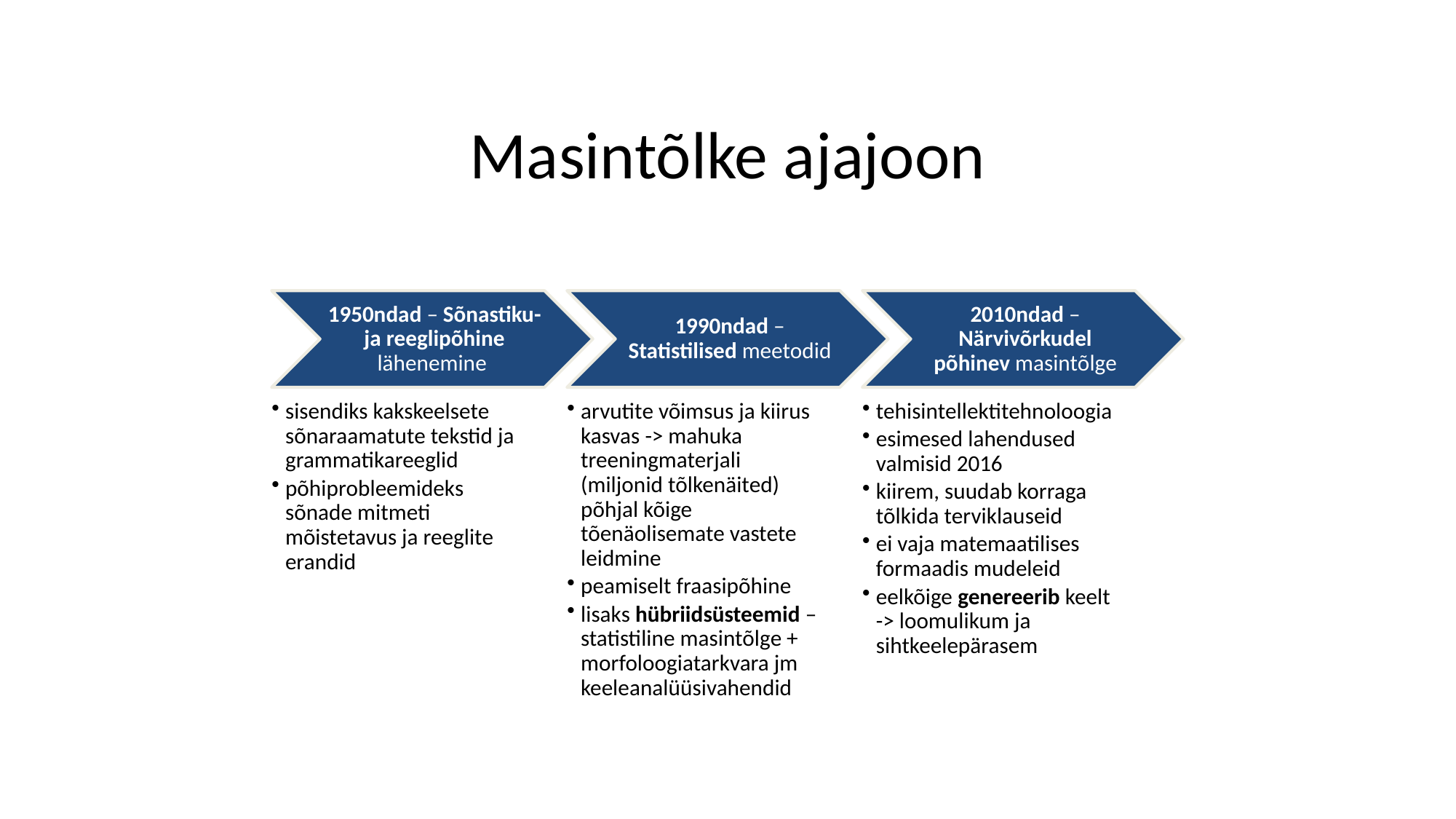

# Masintõlke ajajoon
1950ndad – Sõnastiku- ja reeglipõhine lähenemine
sisendiks kakskeelsete sõnaraamatute tekstid ja grammatikareeglid
põhiprobleemideks sõnade mitmeti mõistetavus ja reeglite erandid
1990ndad – Statistilised meetodid
arvutite võimsus ja kiirus kasvas -> mahuka treeningmaterjali (miljonid tõlkenäited) põhjal kõige tõenäolisemate vastete leidmine
peamiselt fraasipõhine
lisaks hübriidsüsteemid – statistiline masintõlge + morfoloogiatarkvara jm keeleanalüüsivahendid
2010ndad – Närvivõrkudel põhinev masintõlge
tehisintellektitehnoloogia
esimesed lahendused valmisid 2016
kiirem, suudab korraga tõlkida terviklauseid
ei vaja matemaatilises formaadis mudeleid
eelkõige genereerib keelt -> loomulikum ja sihtkeelepärasem